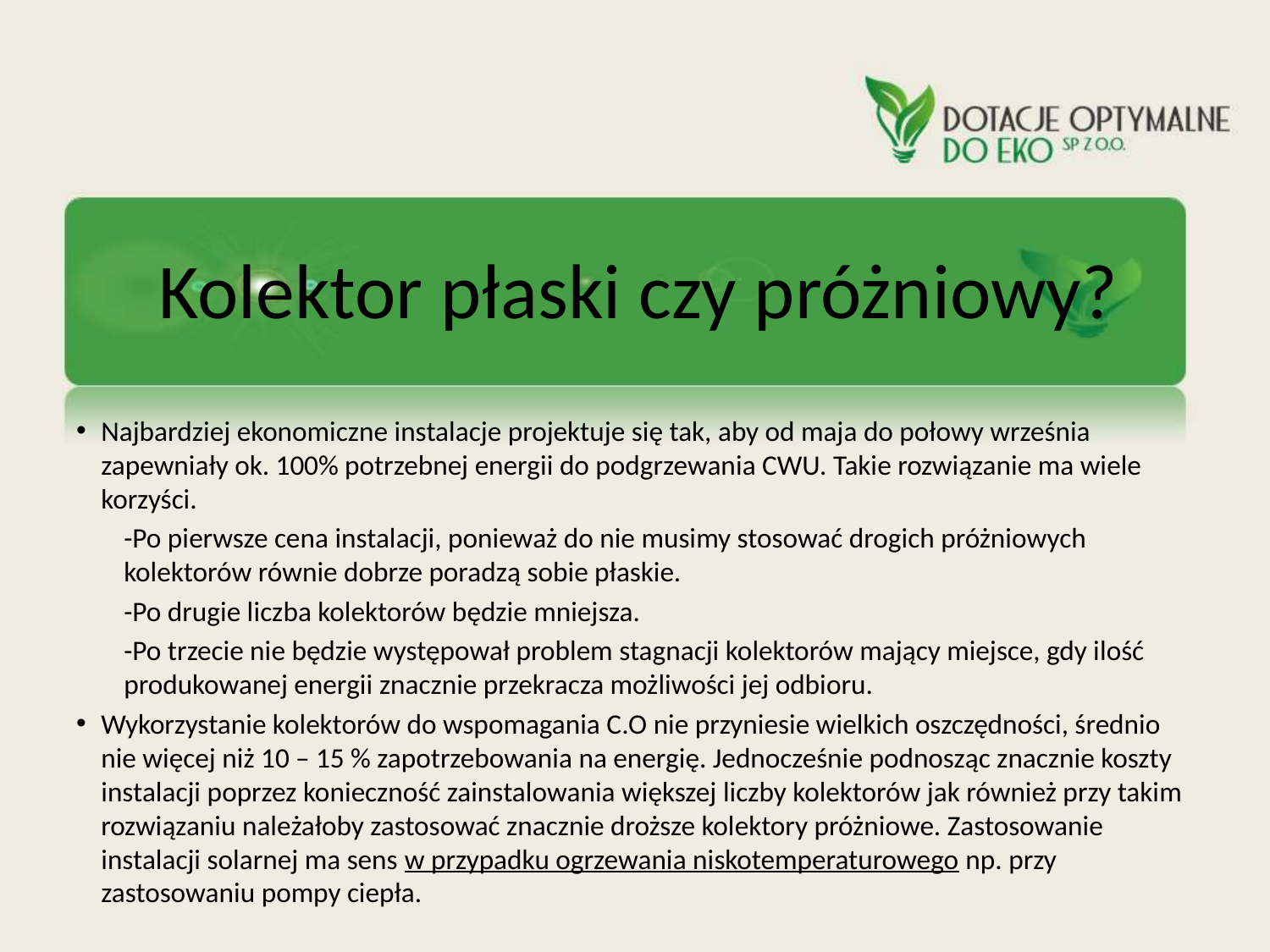

# Kolektor płaski czy próżniowy?
Najbardziej ekonomiczne instalacje projektuje się tak, aby od maja do połowy września zapewniały ok. 100% potrzebnej energii do podgrzewania CWU. Takie rozwiązanie ma wiele korzyści.
	-Po pierwsze cena instalacji, ponieważ do nie musimy stosować drogich próżniowych kolektorów równie dobrze poradzą sobie płaskie.
	-Po drugie liczba kolektorów będzie mniejsza.
	-Po trzecie nie będzie występował problem stagnacji kolektorów mający miejsce, gdy ilość produkowanej energii znacznie przekracza możliwości jej odbioru.
Wykorzystanie kolektorów do wspomagania C.O nie przyniesie wielkich oszczędności, średnio nie więcej niż 10 – 15 % zapotrzebowania na energię. Jednocześnie podnosząc znacznie koszty instalacji poprzez konieczność zainstalowania większej liczby kolektorów jak również przy takim rozwiązaniu należałoby zastosować znacznie droższe kolektory próżniowe. Zastosowanie instalacji solarnej ma sens w przypadku ogrzewania niskotemperaturowego np. przy zastosowaniu pompy ciepła.